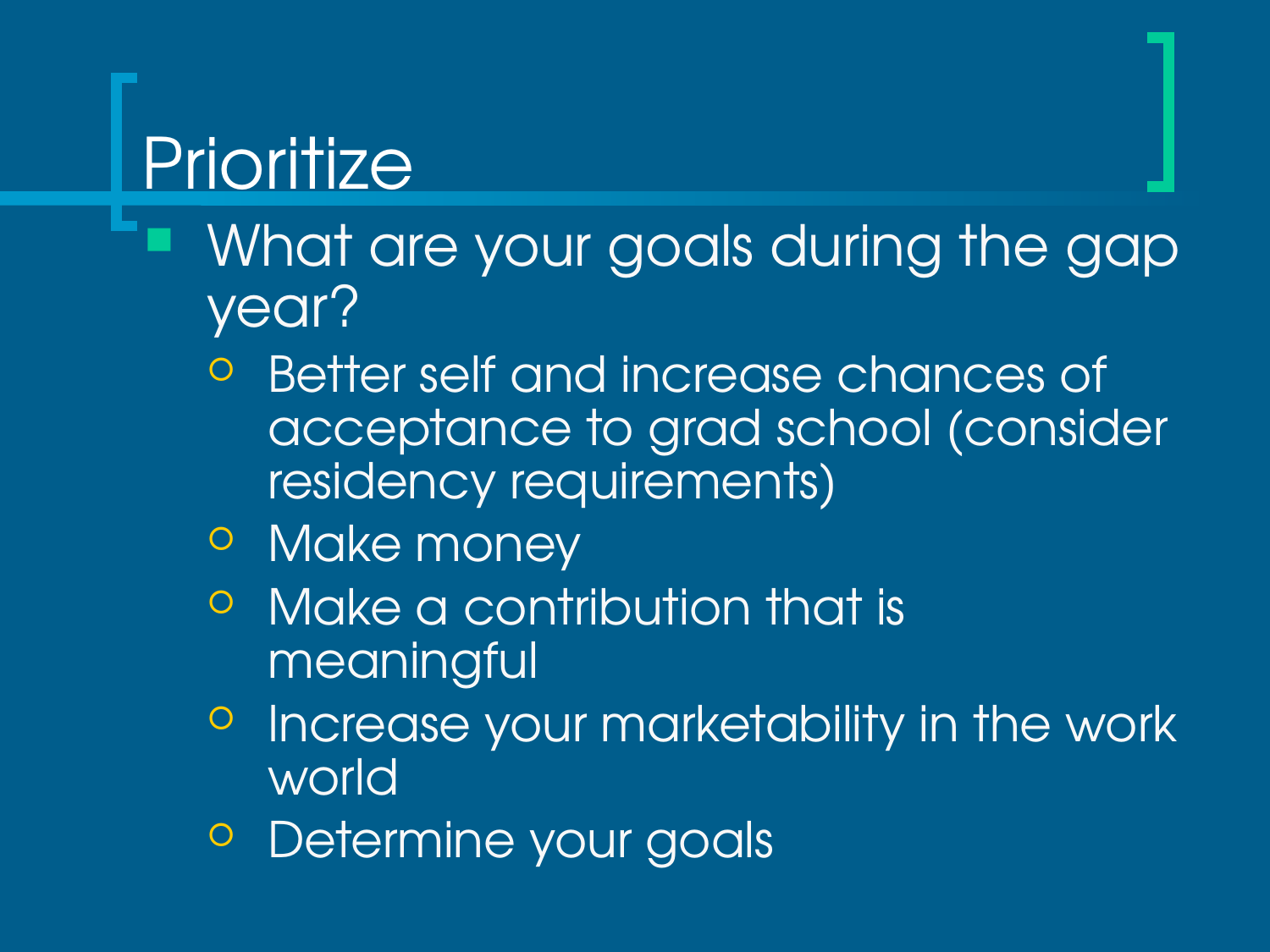

# Prioritize
What are your goals during the gap year?
Better self and increase chances of acceptance to grad school (consider residency requirements)
Make money
Make a contribution that is meaningful
Increase your marketability in the work world
Determine your goals